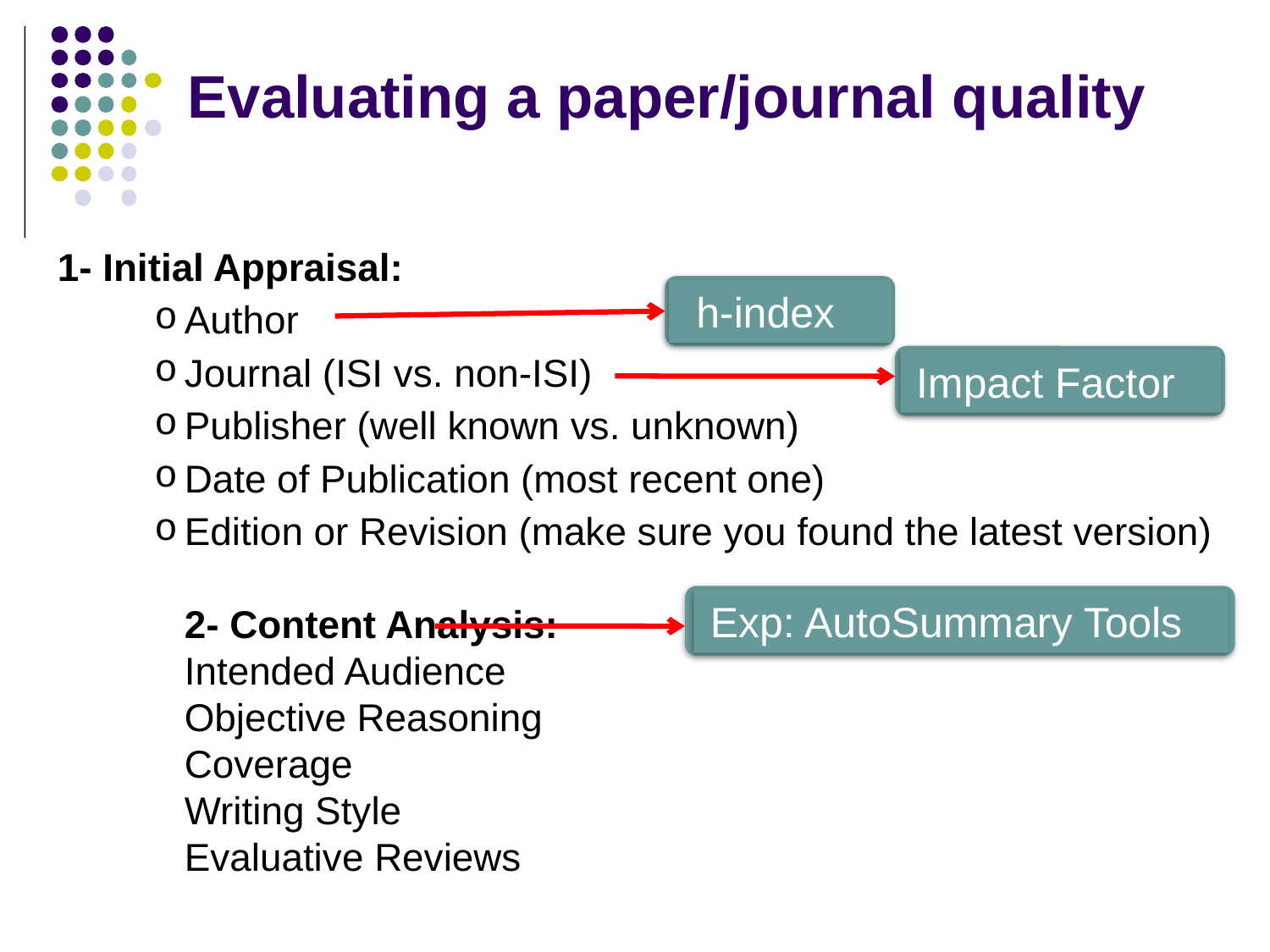

Evaluating a paper/journal quality
1- Initial Appraisal:
Author
Journal (ISI vs. non-ISI)
Publisher (well known vs. unknown)
Date of Publication (most recent one)
Edition or Revision (make sure you found the latest version)

2- Content Analysis:
Intended Audience
Objective Reasoning
Coverage
Writing Style
Evaluative Reviews

h-index

Impact Factor

Exp: AutoSummary Tools